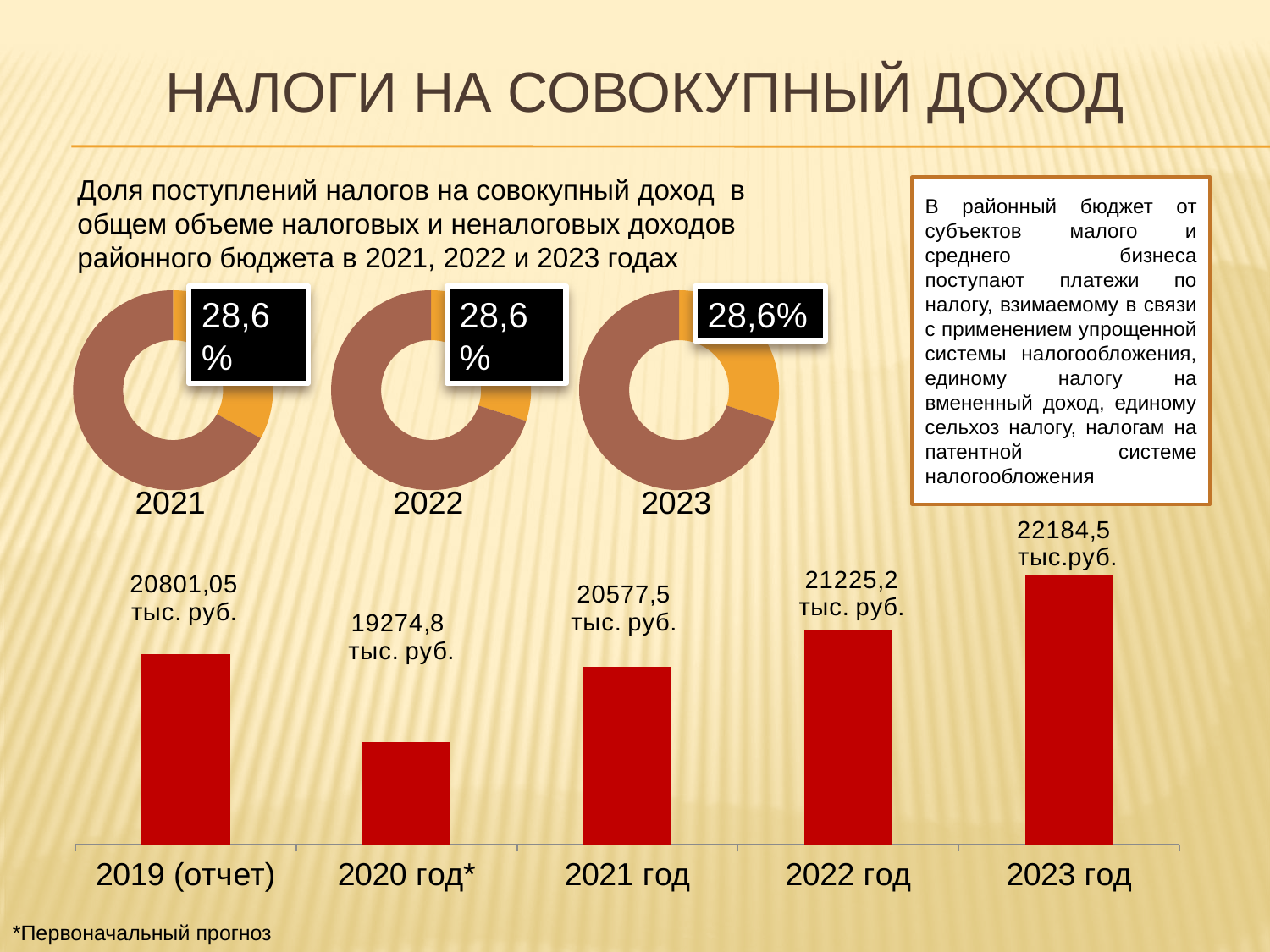

# Налоги на совокупный доход
Доля поступлений налогов на совокупный доход  в общем объеме налоговых и неналоговых доходов районного бюджета в 2021, 2022 и 2023 годах
В районный бюджет от субъектов малого и среднего бизнеса поступают платежи по налогу, взимаемому в связи с применением упрощенной системы налогообложения, единому налогу на вмененный доход, единому сельхоз налогу, налогам на патентной системе налогообложения

### Chart

| Category | Продажи |
|---|---|
| Кв. 1 | 0.33000000000000423 |
| Кв. 2 | 0.6700000000000091 |
28,6%

### Chart

| Category | Продажи |
|---|---|
| Кв. 1 | 0.3000000000000003 |
| Кв. 2 | 0.7000000000000006 |
28,6%

### Chart

| Category | Продажи |
|---|---|
| Кв. 1 | 0.3000000000000003 |
| Кв. 2 | 0.7000000000000006 |
28,6%
2021
2022
2023

### Chart

| Category | Столбец1 |
|---|---|
| 2019 (отчет) | 20801.05 |
| 2020 год* | 19274.8 |
| 2021 год | 20577.5 |
| 2022 год | 21225.2 |
| 2023 год | 22184.5 |
*Первоначальный прогноз